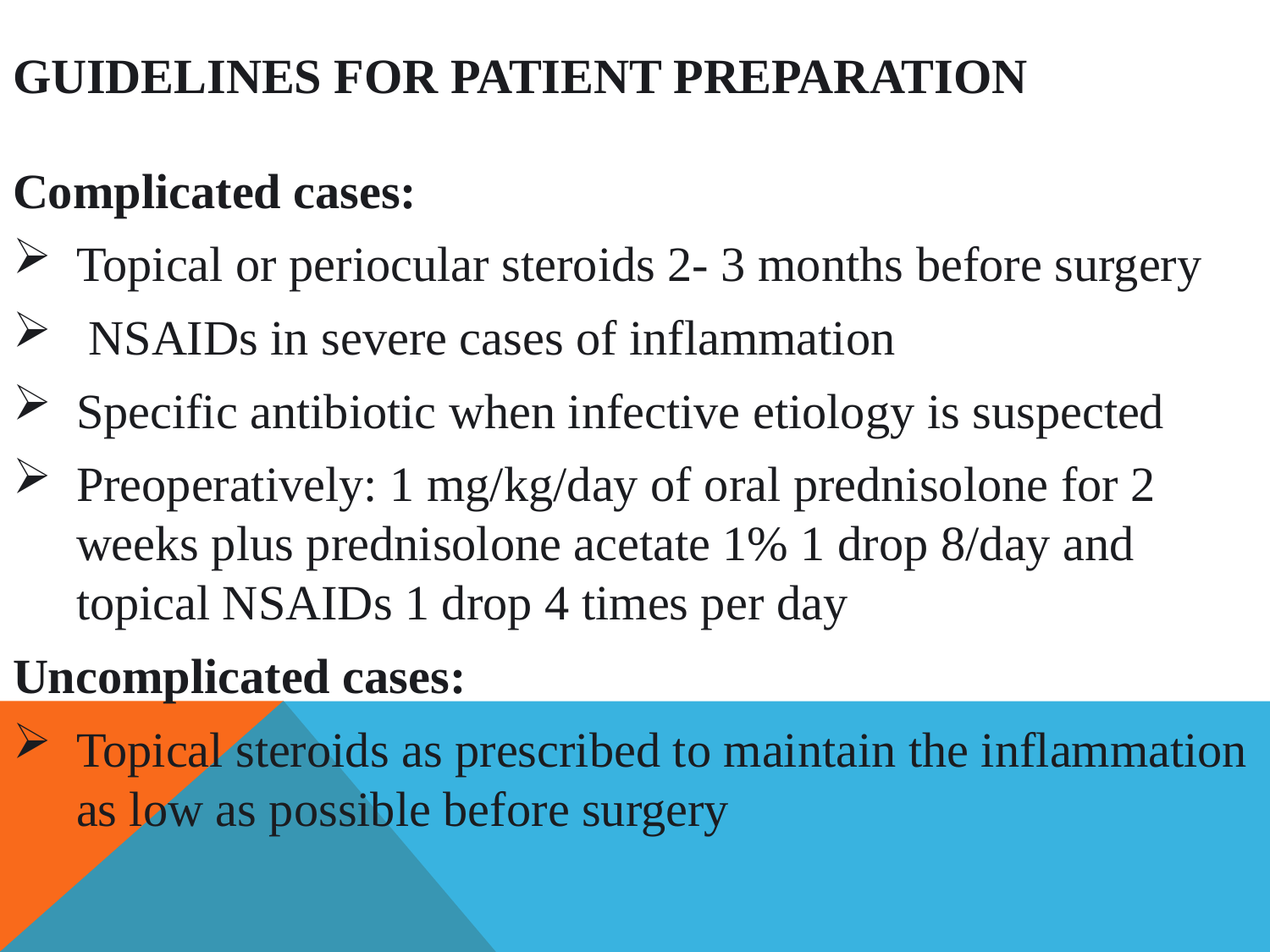

# guidelines for patient preparation
Complicated cases:
Topical or periocular steroids 2- 3 months before surgery
 NSAIDs in severe cases of inflammation
Specific antibiotic when infective etiology is suspected
Preoperatively: 1 mg/kg/day of oral prednisolone for 2 weeks plus prednisolone acetate 1% 1 drop 8/day and topical NSAIDs 1 drop 4 times per day
Uncomplicated cases:
Topical steroids as prescribed to maintain the inflammation as low as possible before surgery